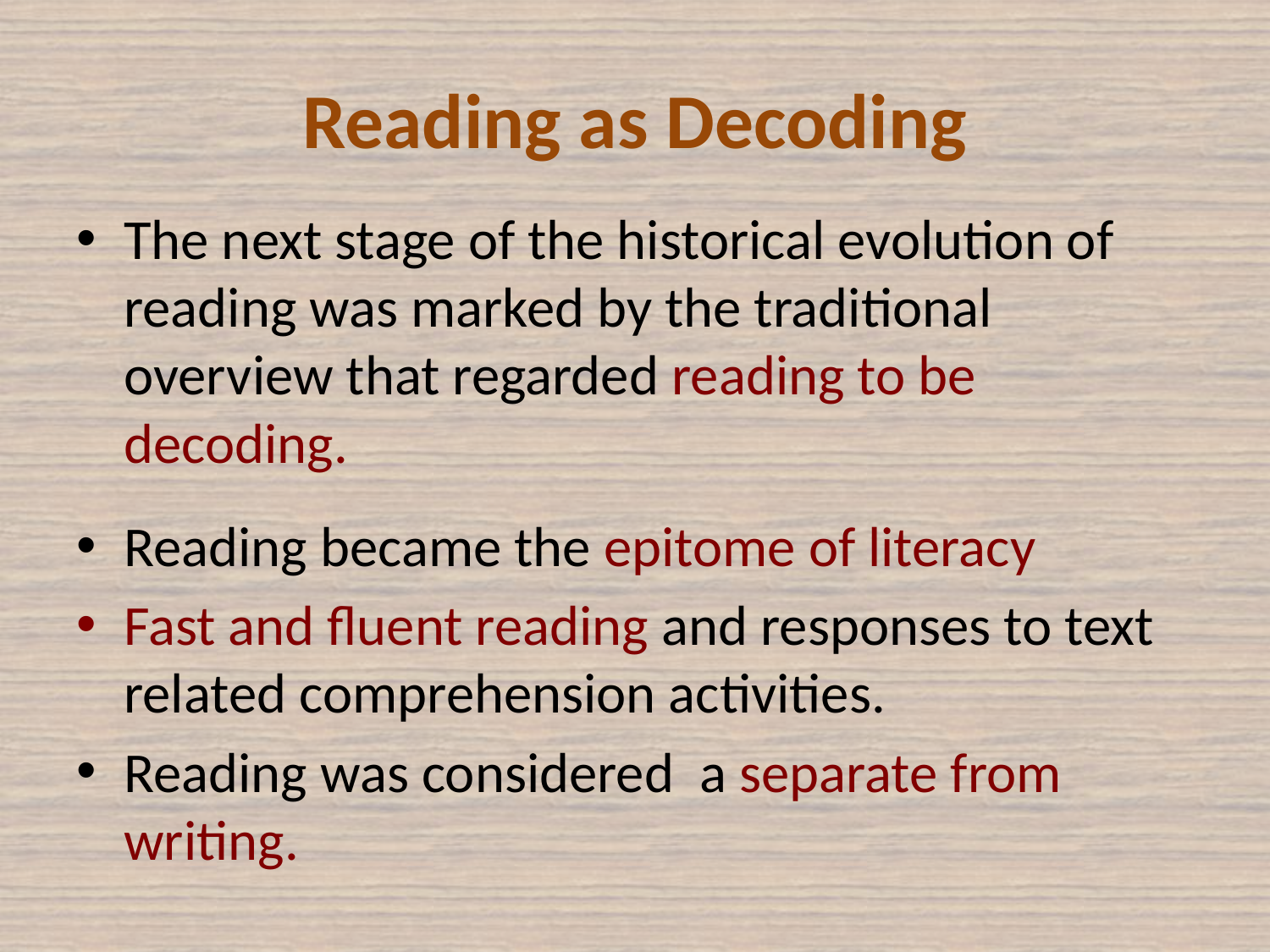

# Reading as Decoding
The next stage of the historical evolution of reading was marked by the traditional overview that regarded reading to be decoding.

Reading became the epitome of literacy
Fast and fluent reading and responses to text related comprehension activities.
Reading was considered  a separate from writing.